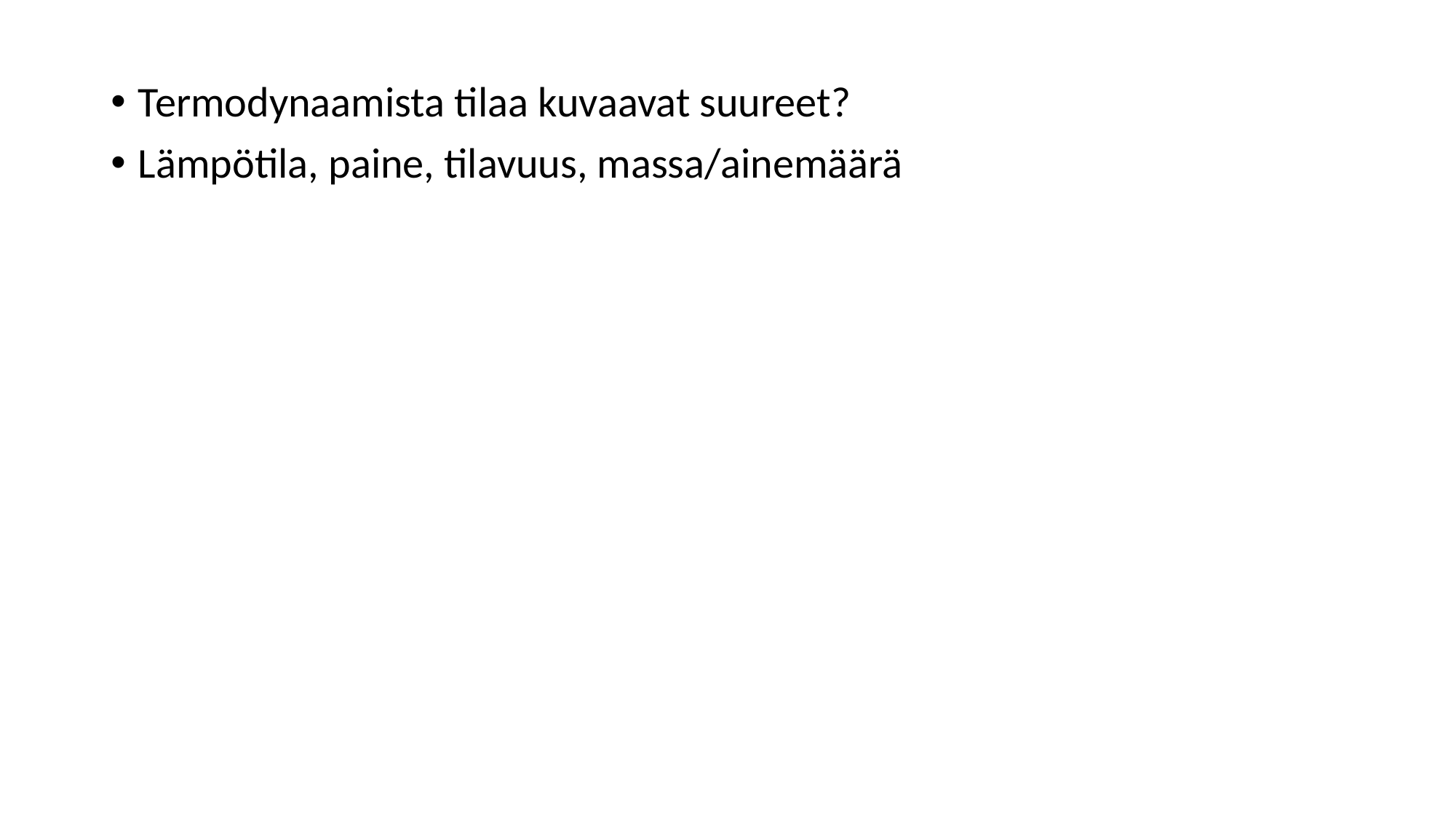

Termodynaamista tilaa kuvaavat suureet?
Lämpötila, paine, tilavuus, massa/ainemäärä